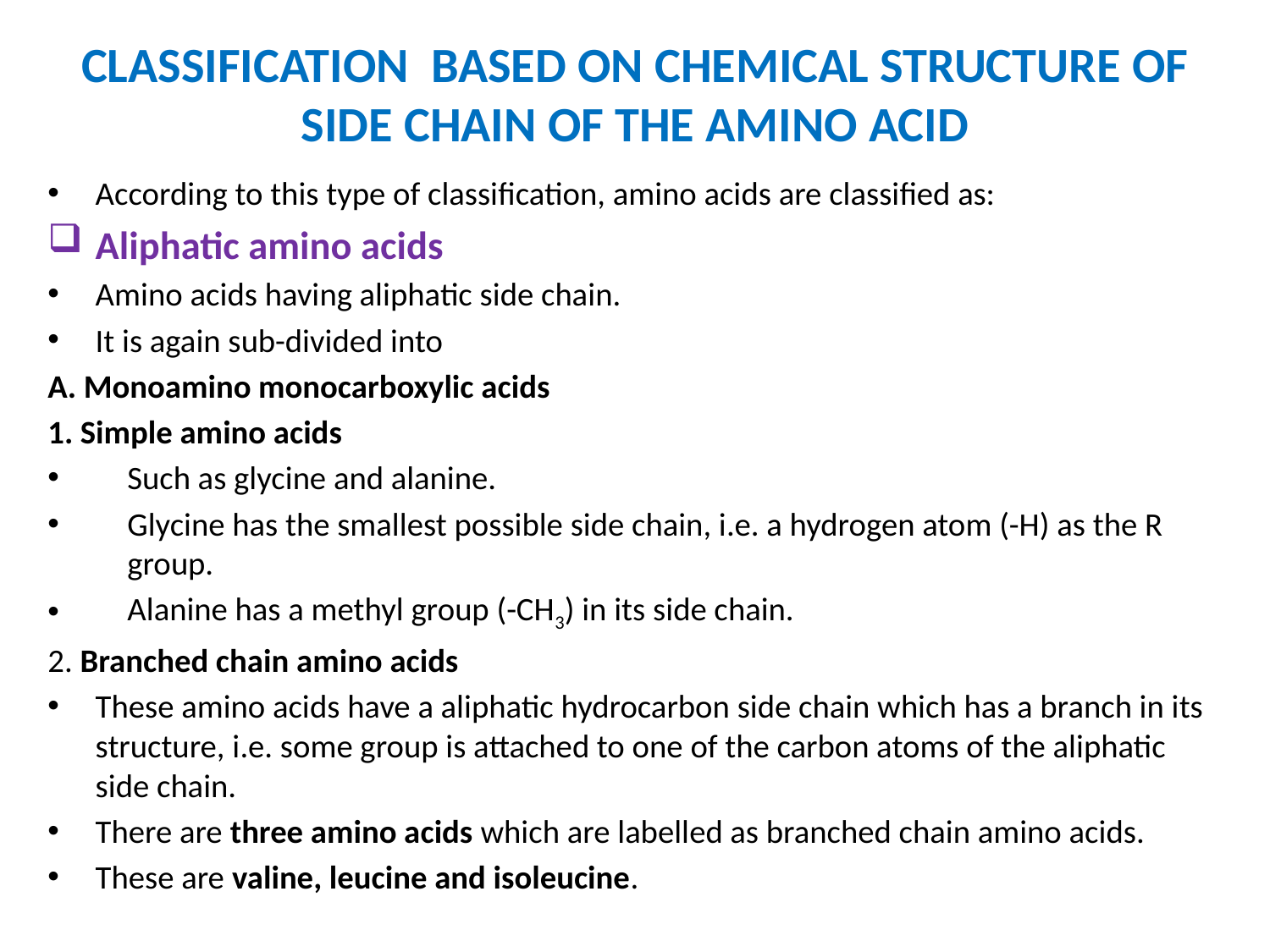

# CLASSIFICATION  BASED ON CHEMICAL STRUCTURE OF SIDE CHAIN OF THE AMINO ACID
According to this type of classification, amino acids are classified as:
Aliphatic amino acids
Amino acids having aliphatic side chain.
It is again sub-divided into
A. Monoamino monocarboxylic acids
1. Simple amino acids
Such as glycine and alanine.
Glycine has the smallest possible side chain, i.e. a hydrogen atom (-H) as the R group.
Alanine has a methyl group (-CH3) in its side chain.
2. Branched chain amino acids
These amino acids have a aliphatic hydrocarbon side chain which has a branch in its structure, i.e. some group is attached to one of the carbon atoms of the aliphatic side chain.
There are three amino acids which are labelled as branched chain amino acids.
These are valine, leucine and isoleucine.